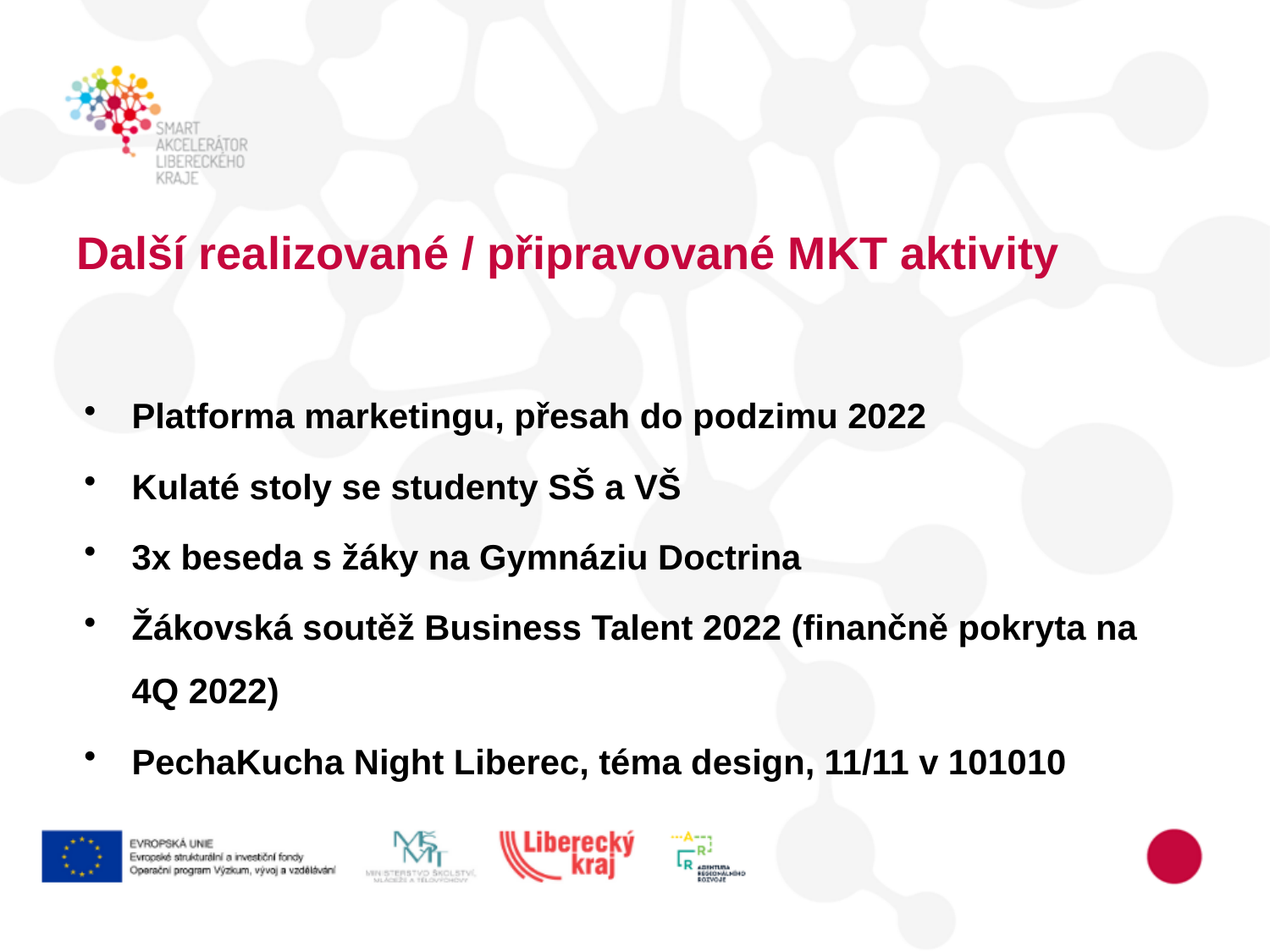

# Další realizované / připravované MKT aktivity
Platforma marketingu, přesah do podzimu 2022
Kulaté stoly se studenty SŠ a VŠ
3x beseda s žáky na Gymnáziu Doctrina
Žákovská soutěž Business Talent 2022 (finančně pokryta na 4Q 2022)
PechaKucha Night Liberec, téma design, 11/11 v 101010